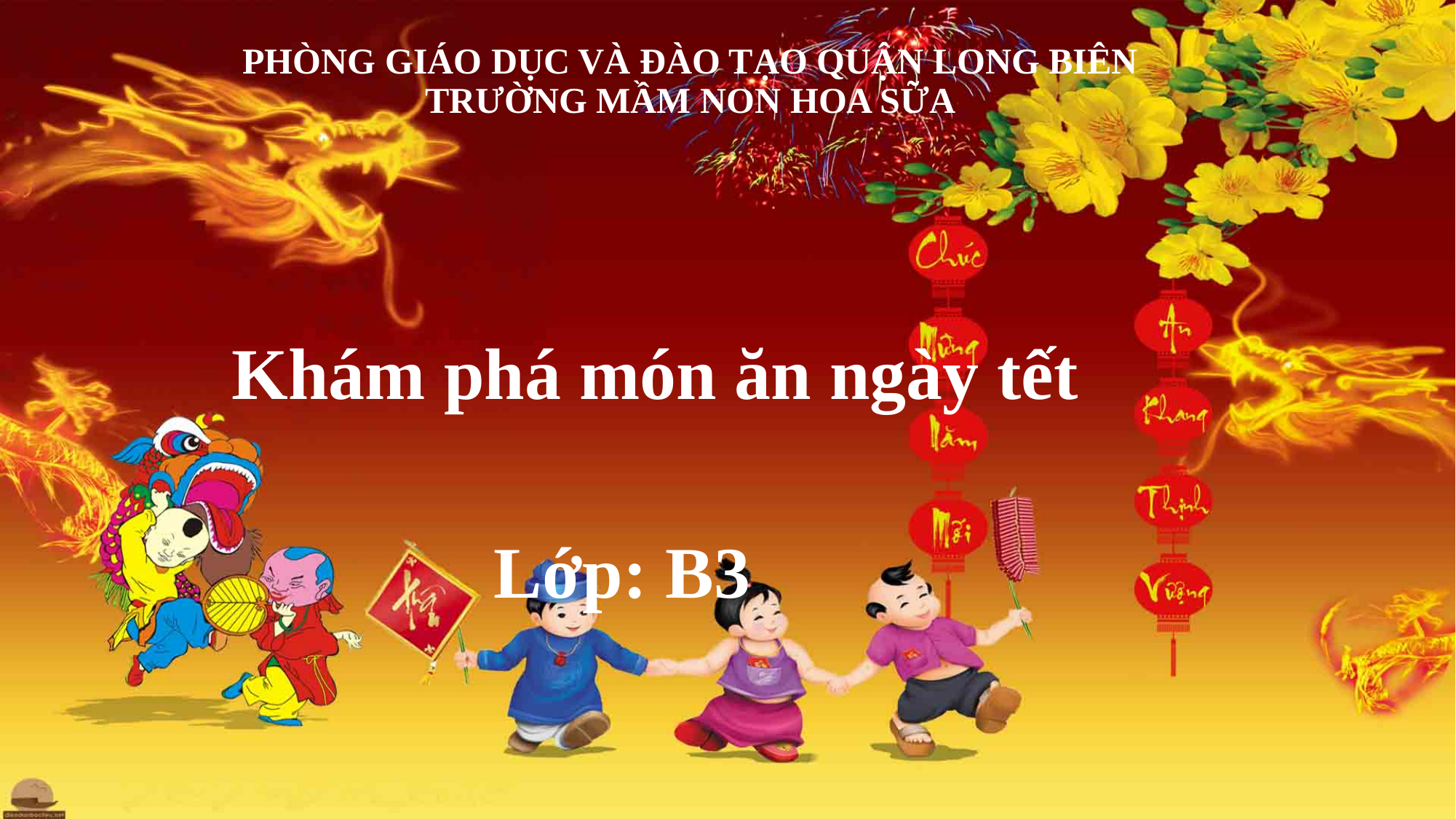

PHÒNG GIÁO DỤC VÀ ĐÀO TẠO QUẬN LONG BIÊN
TRƯỜNG MẦM NON HOA SỮA
# Khám phá món ăn ngày tết

Lớp: B3